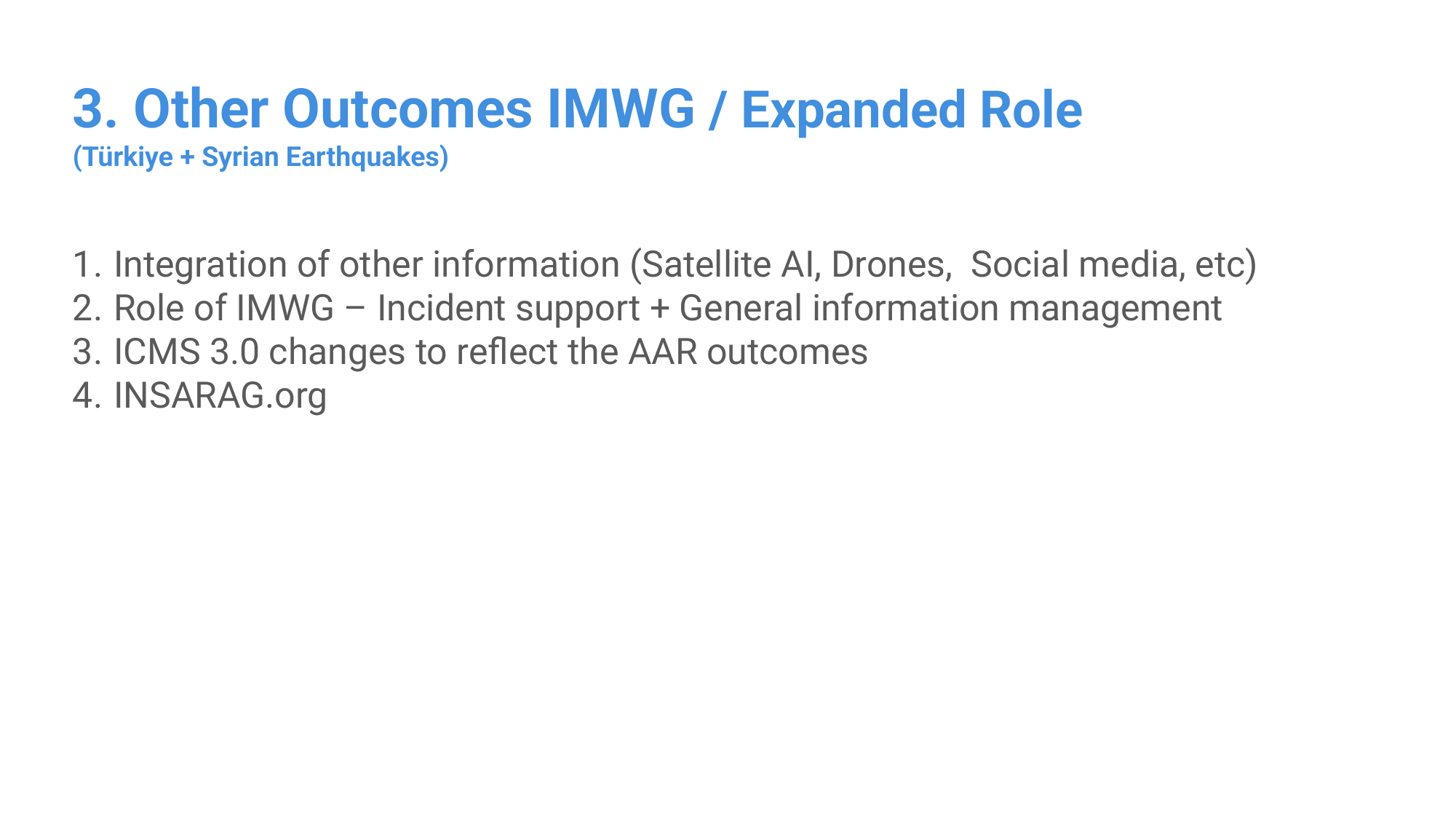

# 3. Other Outcomes IMWG / Expanded Role
(Türkiye + Syrian Earthquakes)
Integration of other information (Satellite AI, Drones,  Social media, etc)
Role of IMWG – Incident support + General information management
ICMS 3.0 changes to reflect the AAR outcomes
INSARAG.org